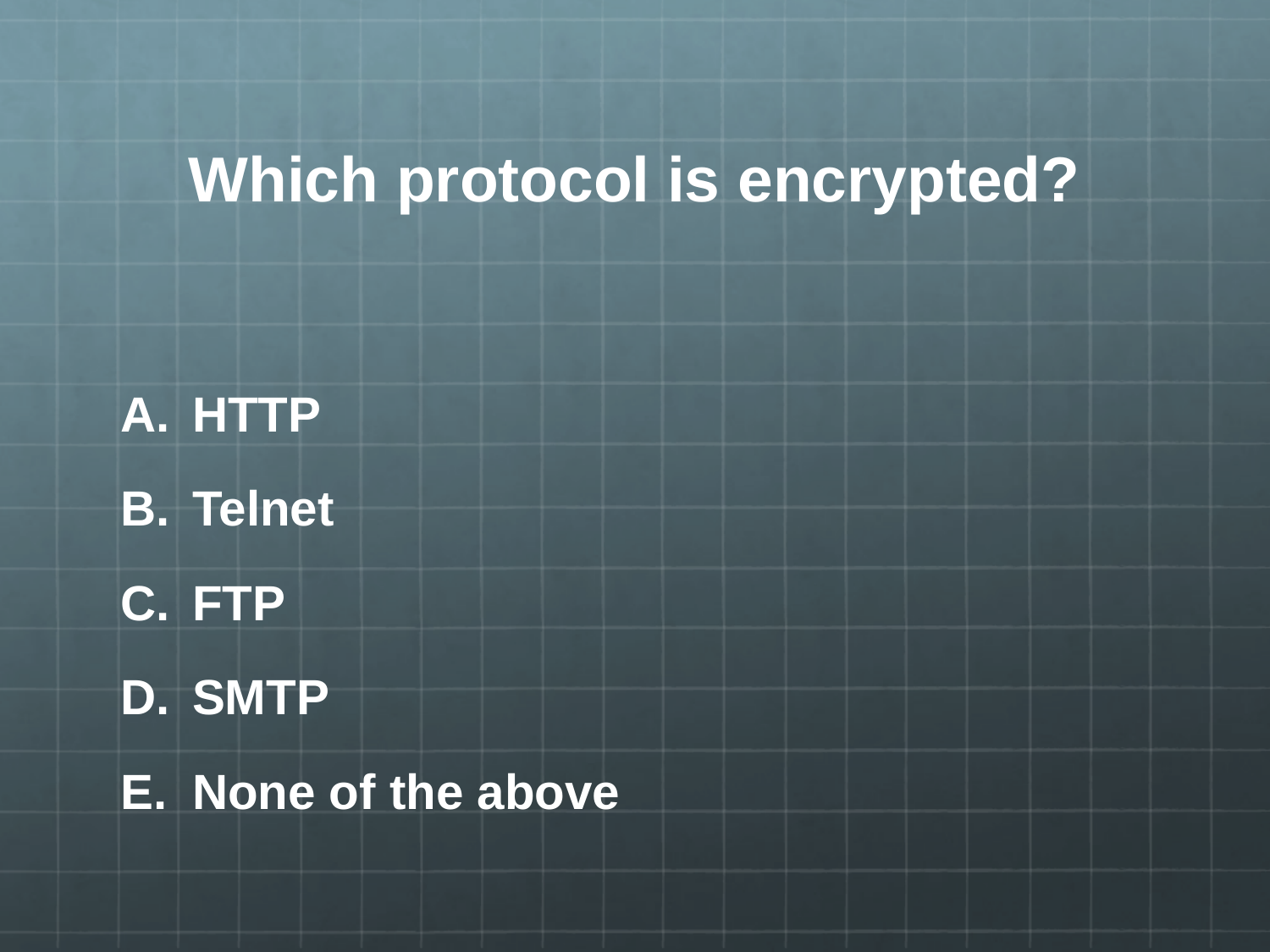

# Which protocol is encrypted?
HTTP
Telnet
FTP
SMTP
None of the above